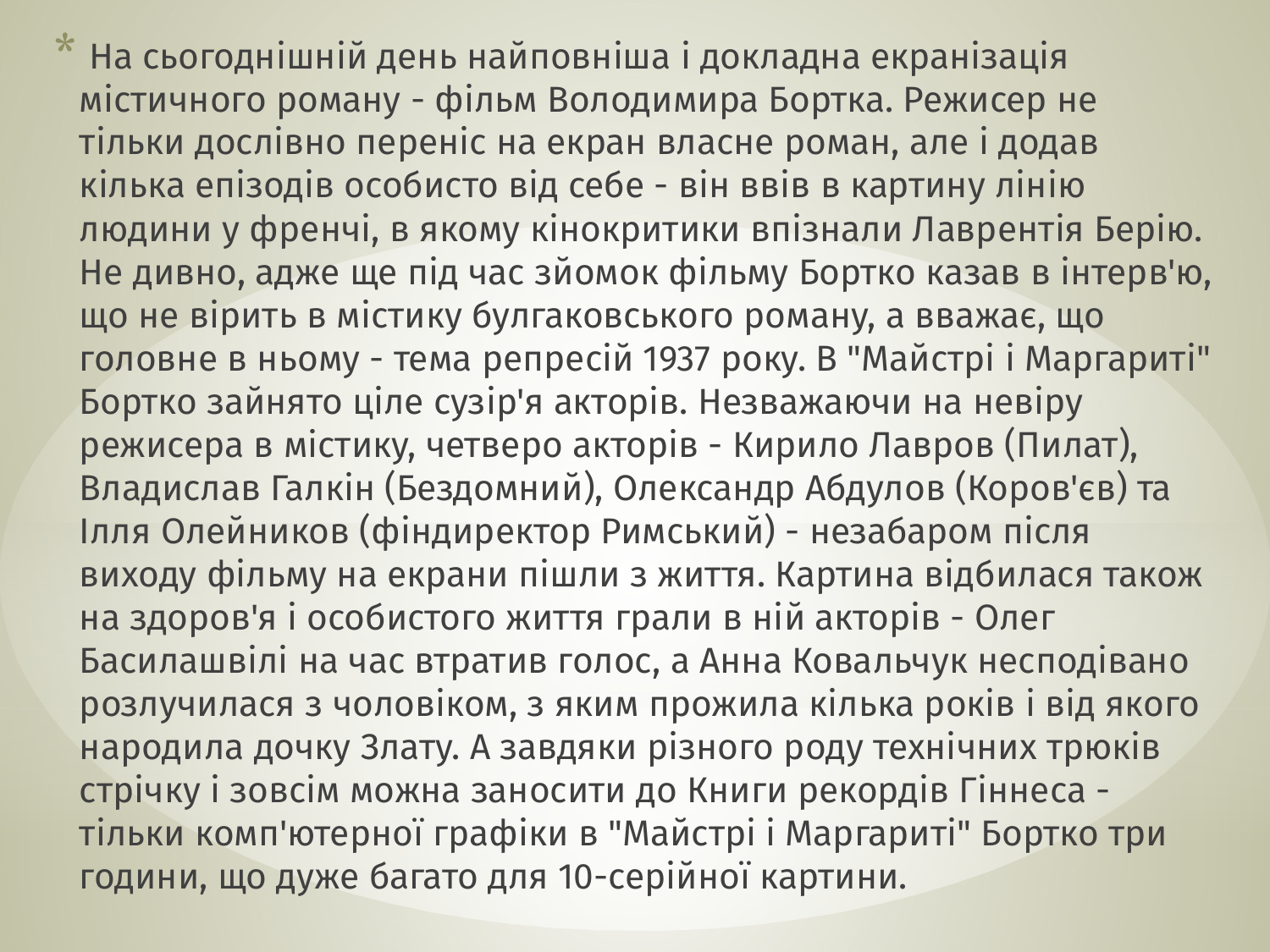

На сьогоднішній день найповніша і докладна екранізація містичного роману - фільм Володимира Бортка. Режисер не тільки дослівно переніс на екран власне роман, але і додав кілька епізодів особисто від себе - він ввів в картину лінію людини у френчі, в якому кінокритики впізнали Лаврентія Берію. Не дивно, адже ще під час зйомок фільму Бортко казав в інтерв'ю, що не вірить в містику булгаковського роману, а вважає, що головне в ньому - тема репресій 1937 року. В "Майстрі і Маргариті" Бортко зайнято ціле сузір'я акторів. Незважаючи на невіру режисера в містику, четверо акторів - Кирило Лавров (Пилат), Владислав Галкін (Бездомний), Олександр Абдулов (Коров'єв) та Ілля Олейников (фіндиректор Римський) - незабаром після виходу фільму на екрани пішли з життя. Картина відбилася також на здоров'я і особистого життя грали в ній акторів - Олег Басилашвілі на час втратив голос, а Анна Ковальчук несподівано розлучилася з чоловіком, з яким прожила кілька років і від якого народила дочку Злату. А завдяки різного роду технічних трюків стрічку і зовсім можна заносити до Книги рекордів Гіннеса - тільки комп'ютерної графіки в "Майстрі і Маргариті" Бортко три години, що дуже багато для 10-серійної картини.
#